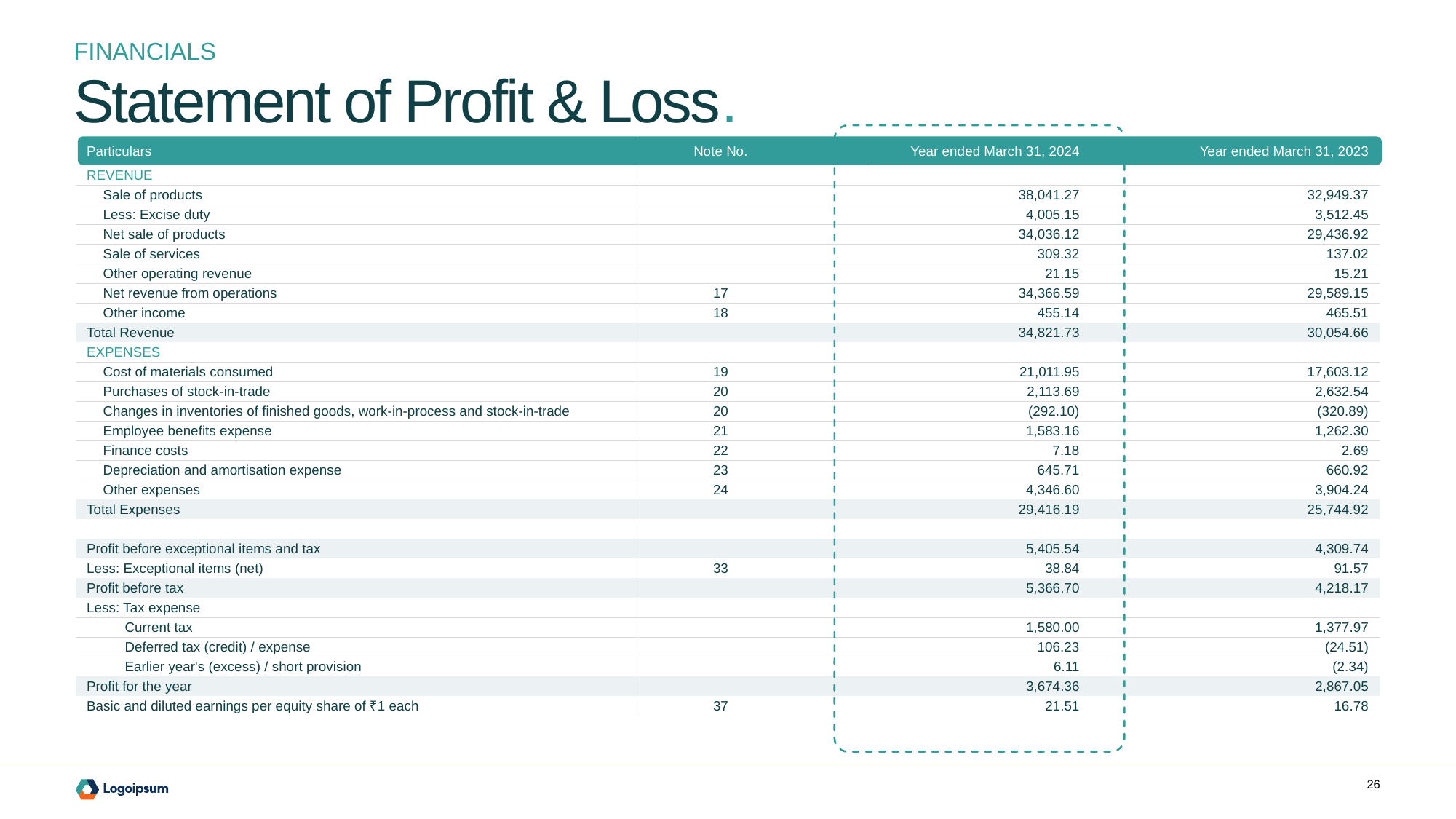

FINANCIALS
Statement of Profit & Loss.

| Particulars | Note No. | Year ended March 31, 2024 | Year ended March 31, 2023 |
| --- | --- | --- | --- |
| REVENUE |  |  |  |
| Sale of products |  | 38,041.27 | 32,949.37 |
| Less: Excise duty |  | 4,005.15 | 3,512.45 |
| Net sale of products |  | 34,036.12 | 29,436.92 |
| Sale of services |  | 309.32 | 137.02 |
| Other operating revenue |  | 21.15 | 15.21 |
| Net revenue from operations | 17 | 34,366.59 | 29,589.15 |
| Other income | 18 | 455.14 | 465.51 |
| Total Revenue |  | 34,821.73 | 30,054.66 |
| EXPENSES |  |  |  |
| Cost of materials consumed | 19 | 21,011.95 | 17,603.12 |
| Purchases of stock-in-trade | 20 | 2,113.69 | 2,632.54 |
| Changes in inventories of finished goods, work-in-process and stock-in-trade | 20 | (292.10) | (320.89) |
| Employee benefits expense | 21 | 1,583.16 | 1,262.30 |
| Finance costs | 22 | 7.18 | 2.69 |
| Depreciation and amortisation expense | 23 | 645.71 | 660.92 |
| Other expenses | 24 | 4,346.60 | 3,904.24 |
| Total Expenses |  | 29,416.19 | 25,744.92 |
|  |  |  |  |
| Profit before exceptional items and tax |  | 5,405.54 | 4,309.74 |
| Less: Exceptional items (net) | 33 | 38.84 | 91.57 |
| Profit before tax |  | 5,366.70 | 4,218.17 |
| Less: Tax expense |  |  |  |
| Current tax |  | 1,580.00 | 1,377.97 |
| Deferred tax (credit) / expense |  | 106.23 | (24.51) |
| Earlier year's (excess) / short provision |  | 6.11 | (2.34) |
| Profit for the year |  | 3,674.36 | 2,867.05 |
| Basic and diluted earnings per equity share of ₹1 each | 37 | 21.51 | 16.78 |